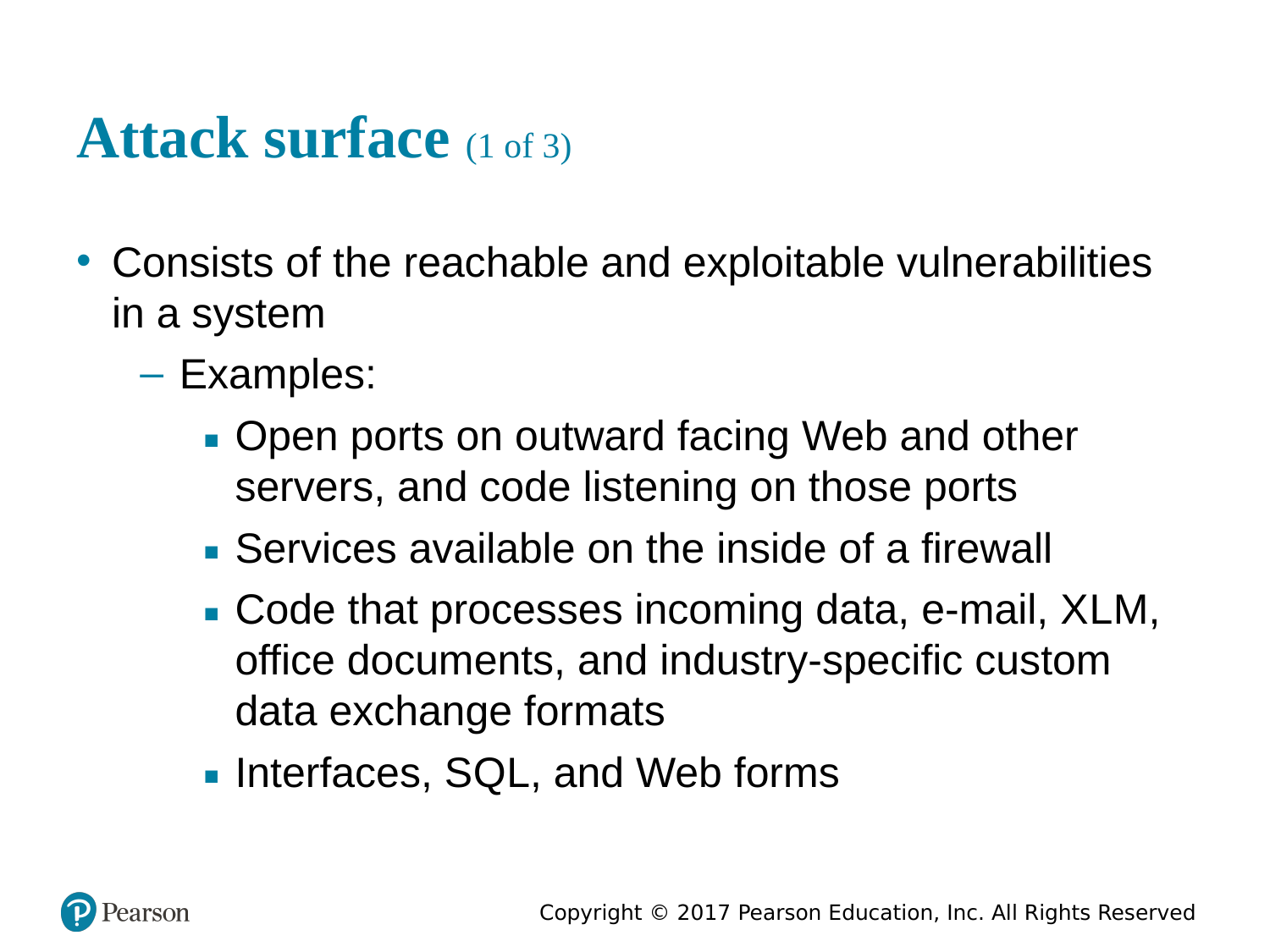

# Attack surface (1 of 3)
Consists of the reachable and exploitable vulnerabilities in a system
Examples:
Open ports on outward facing Web and other servers, and code listening on those ports
Services available on the inside of a firewall
Code that processes incoming data, e-mail, X L M, office documents, and industry-specific custom data exchange formats
Interfaces, S Q L, and Web forms